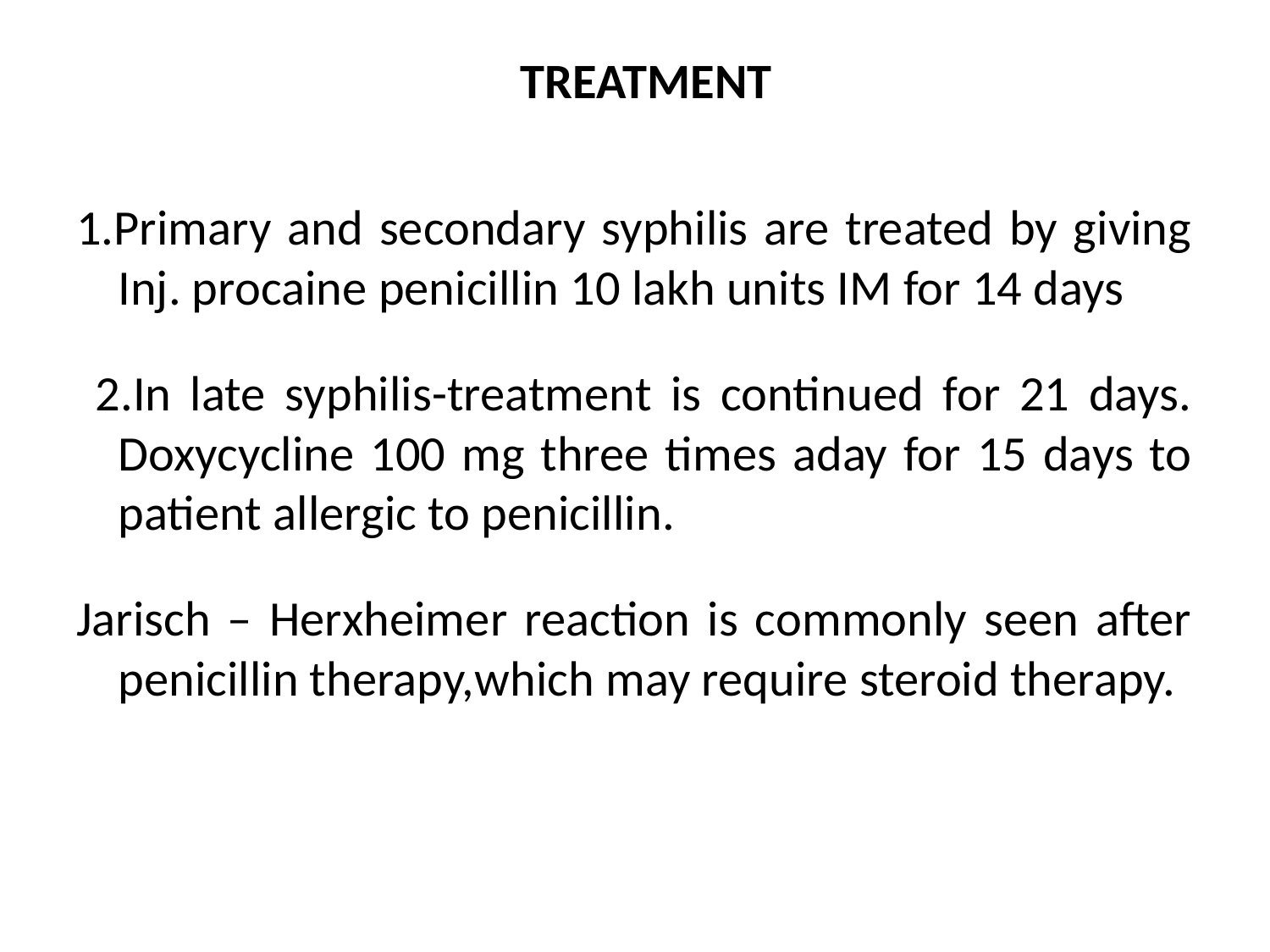

TREATMENT

1.Primary and secondary syphilis are treated by giving Inj. procaine penicillin 10 lakh units IM for 14 days
 2.In late syphilis-treatment is continued for 21 days. Doxycycline 100 mg three times aday for 15 days to patient allergic to penicillin.
Jarisch – Herxheimer reaction is commonly seen after penicillin therapy,which may require steroid therapy.